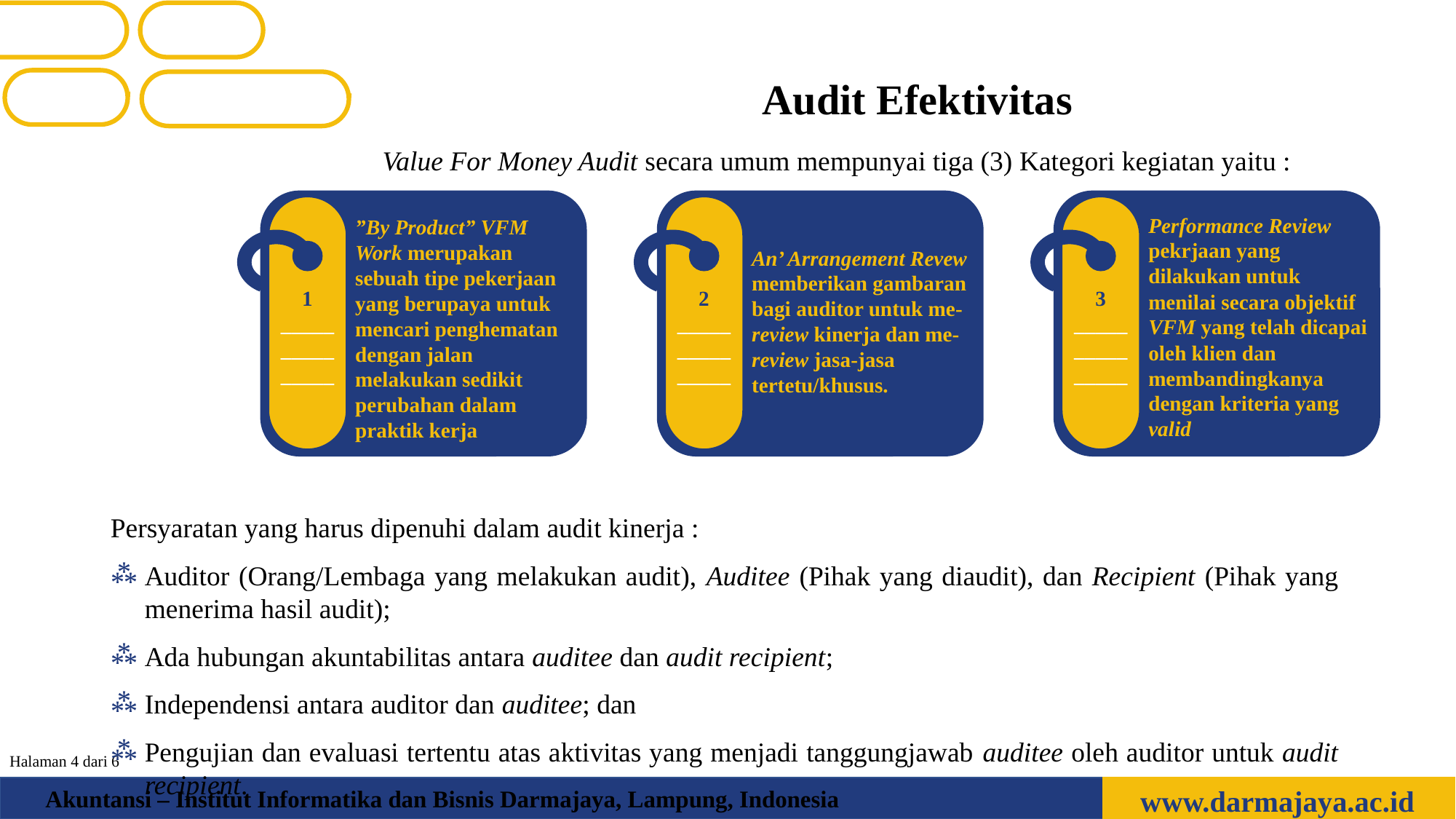

Audit Efektivitas
Value For Money Audit secara umum mempunyai tiga (3) Kategori kegiatan yaitu :

”By Product” VFM Work merupakan sebuah tipe pekerjaan yang berupaya untuk mencari penghematan dengan jalan melakukan sedikit perubahan dalam praktik kerja

1 _______________

An’ Arrangement Revew memberikan gambaran bagi auditor untuk me-review kinerja dan me-review jasa-jasa tertetu/khusus.

2 _______________

Performance Review pekrjaan yang dilakukan untuk menilai secara objektif VFM yang telah dicapai oleh klien dan membandingkanya dengan kriteria yang valid

3 _______________

Persyaratan yang harus dipenuhi dalam audit kinerja :
Auditor (Orang/Lembaga yang melakukan audit), Auditee (Pihak yang diaudit), dan Recipient (Pihak yang menerima hasil audit);
Ada hubungan akuntabilitas antara auditee dan audit recipient;
Independensi antara auditor dan auditee; dan
Pengujian dan evaluasi tertentu atas aktivitas yang menjadi tanggungjawab auditee oleh auditor untuk audit recipient.

Halaman 4 dari 6

www.darmajaya.ac.id
Akuntansi – Institut Informatika dan Bisnis Darmajaya, Lampung, Indonesia